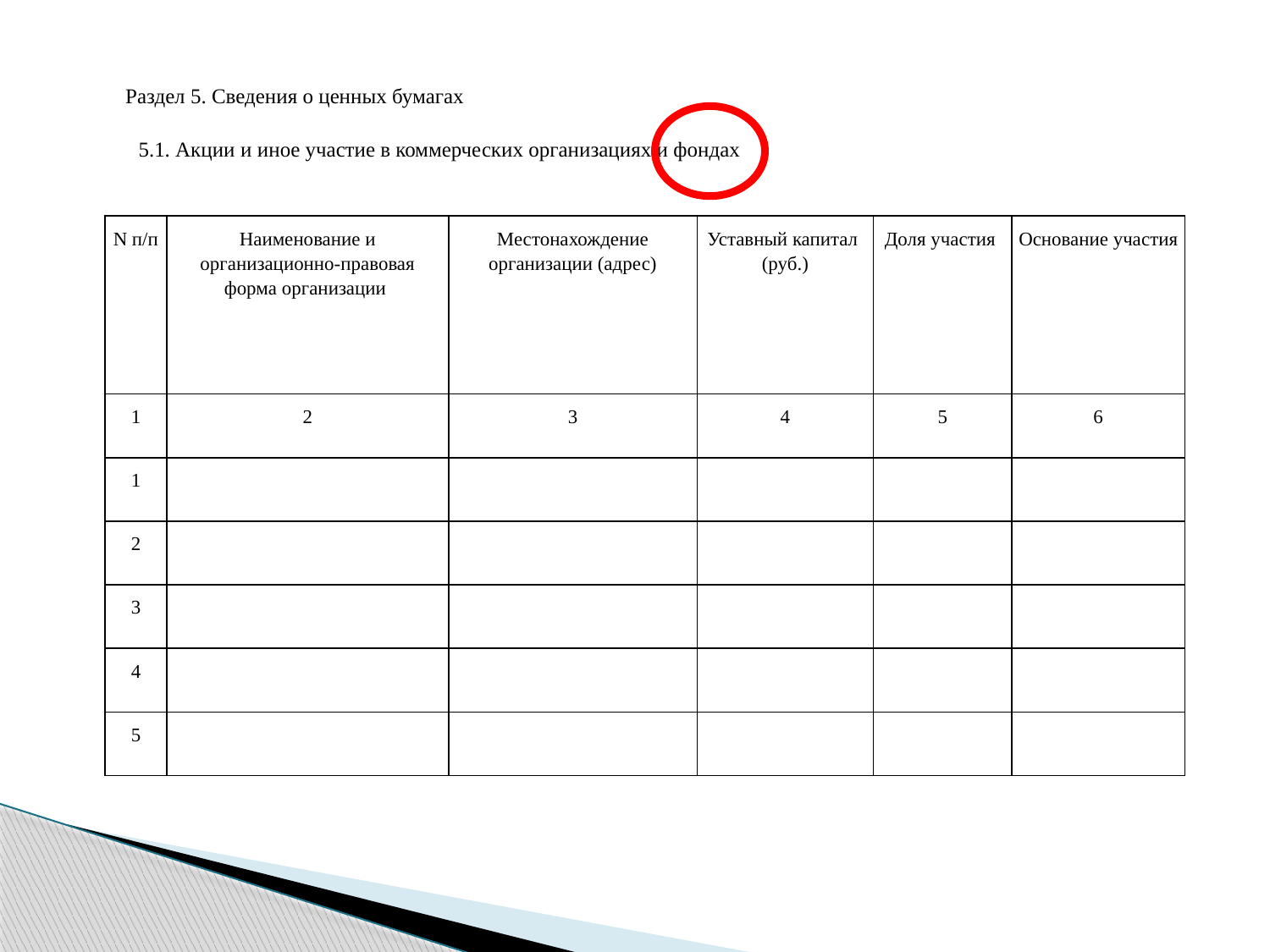

Раздел 5. Сведения о ценных бумагах

    5.1. Акции и иное участие в коммерческих организациях и фондах

| N п/п | Наименование и организационно-правовая форма организации | Местонахождение организации (адрес) | Уставный капитал (руб.) | Доля участия | Основание участия |
| --- | --- | --- | --- | --- | --- |
| 1 | 2 | 3 | 4 | 5 | 6 |
| 1 |  |  |  |  |  |
| 2 |  |  |  |  |  |
| 3 |  |  |  |  |  |
| 4 |  |  |  |  |  |
| 5 |  |  |  |  |  |